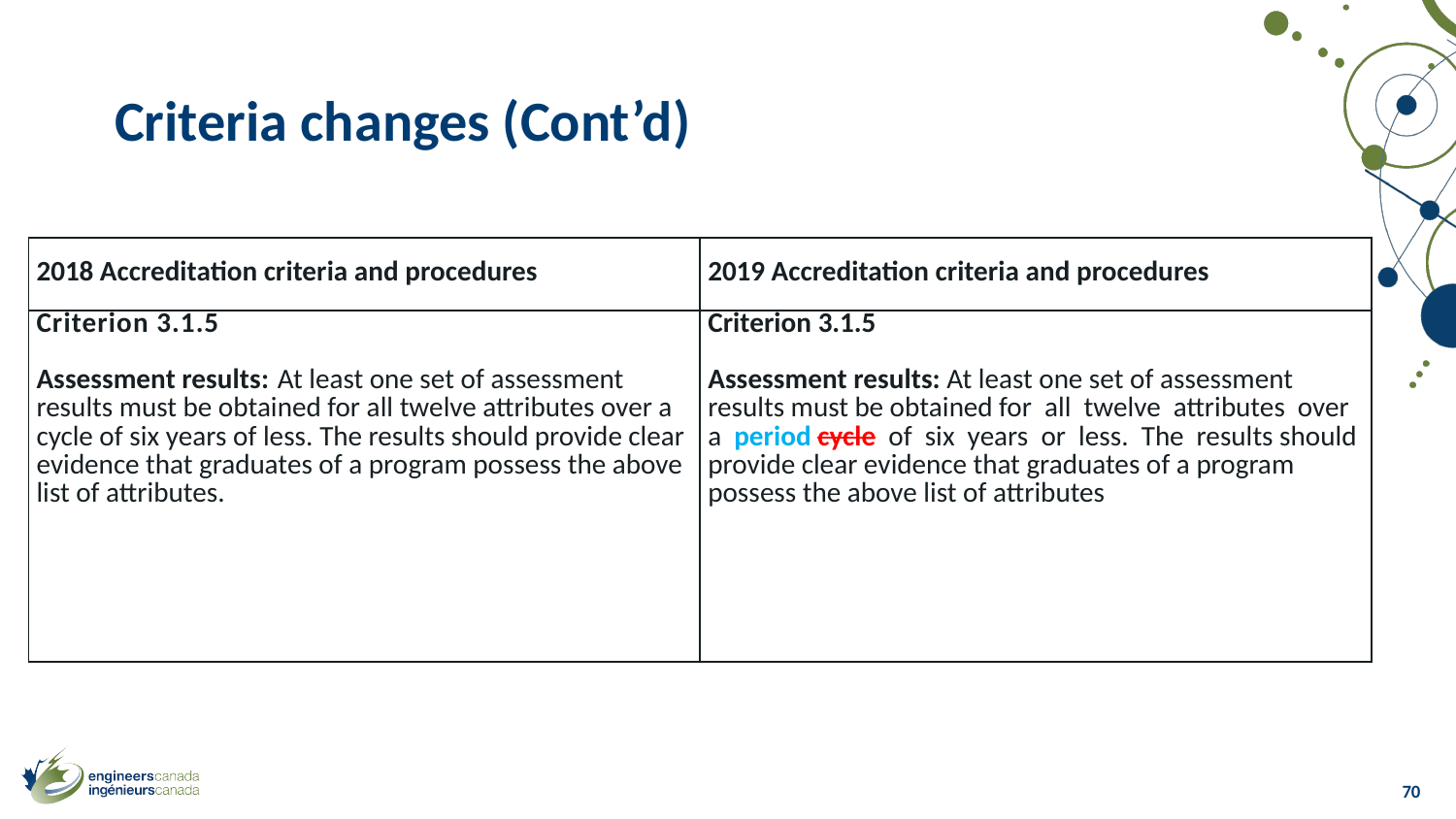

# Criteria changes (Cont’d)
| 2018 Accreditation criteria and procedures | 2019 Accreditation criteria and procedures |
| --- | --- |
| Criterion 3.1.5 Assessment results: At least one set of assessment results must be obtained for all twelve attributes over a cycle of six years of less. The results should provide clear evidence that graduates of a program possess the above list of attributes. | Criterion 3.1.5 Assessment results: At least one set of assessment results must be obtained for all twelve attributes over a period cycle of six years or less. The results should provide clear evidence that graduates of a program possess the above list of attributes |
70